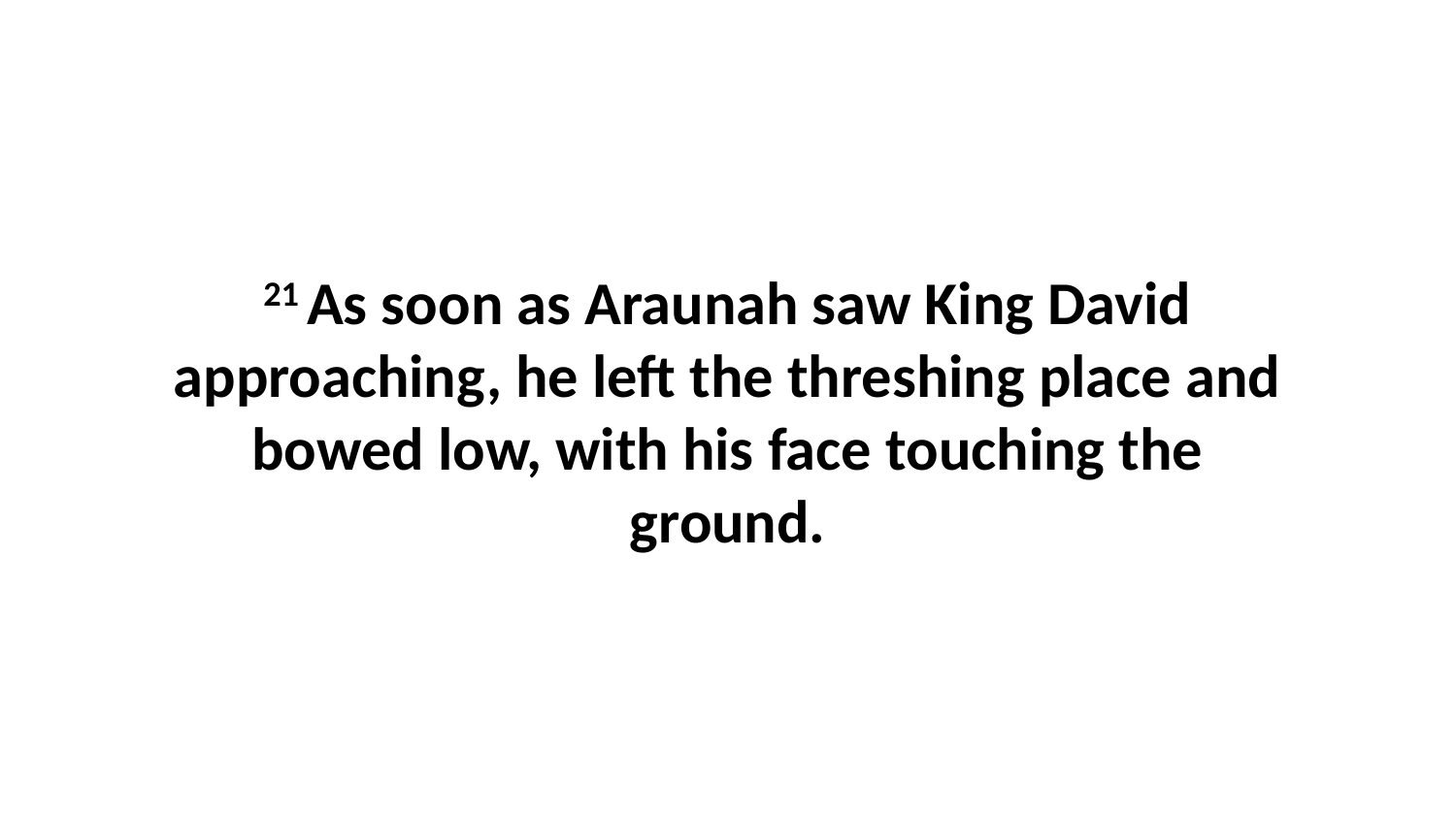

21 As soon as Araunah saw King David approaching, he left the threshing place and bowed low, with his face touching the ground.